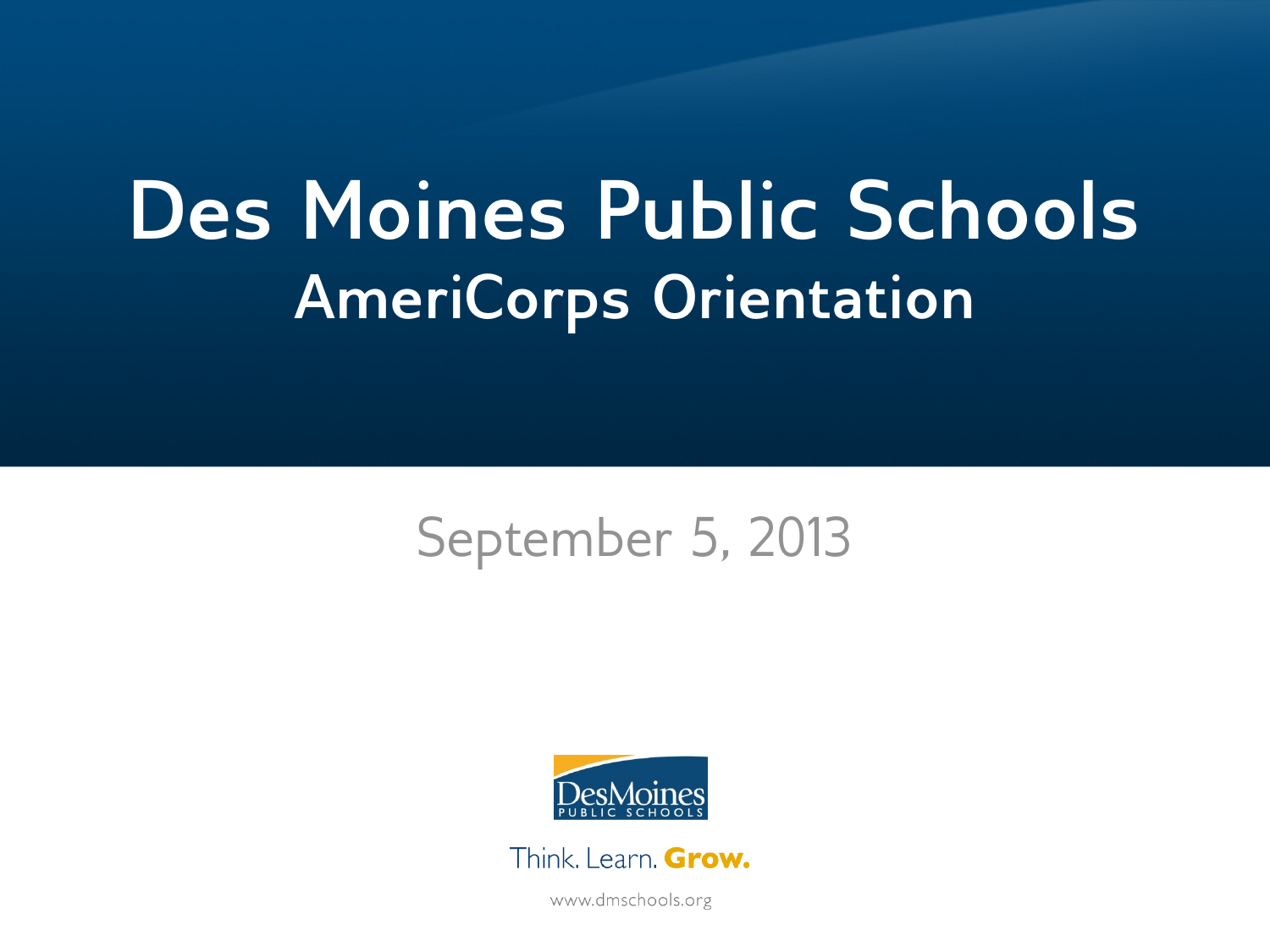

# Des Moines Public Schools AmeriCorps Orientation
September 5, 2013